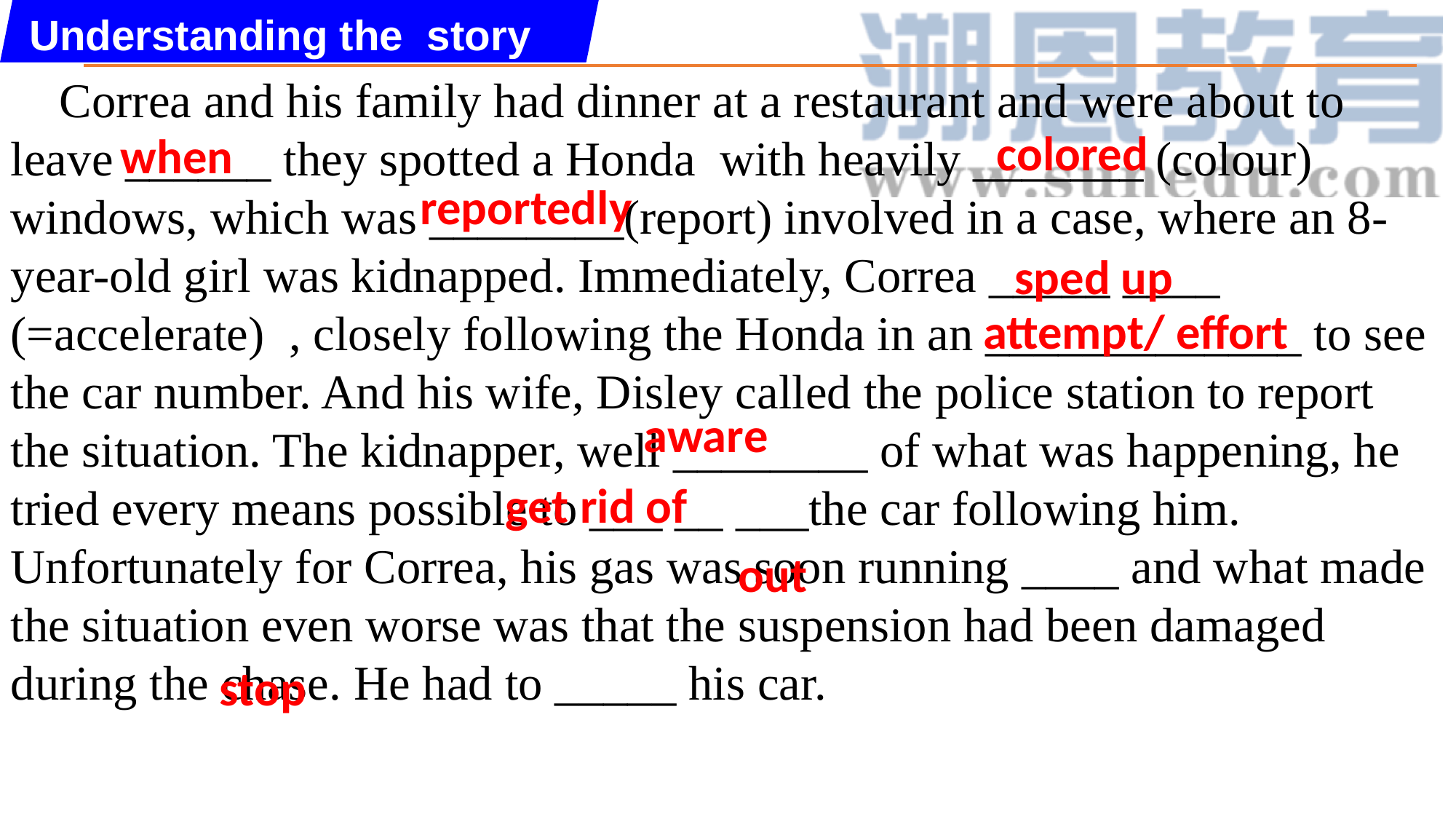

Understanding the  story
    Correa and his family had dinner at a restaurant and were about to leave ______ they spotted a Honda  with heavily _______ (colour) windows, which was ________(report) involved in a case, where an 8-year-old girl was kidnapped. Immediately, Correa _____ ____ (=accelerate)  , closely following the Honda in an _____________ to see  the car number. And his wife, Disley called the police station to report the situation. The kidnapper, well ________ of what was happening, he tried every means possible to ___ __ ___the car following him. Unfortunately for Correa, his gas was soon running ____ and what made the situation even worse was that the suspension had been damaged during the chase. He had to _____ his car.
colored
when
reportedly
sped up
 attempt/ effort
aware
 get rid of
out
stop